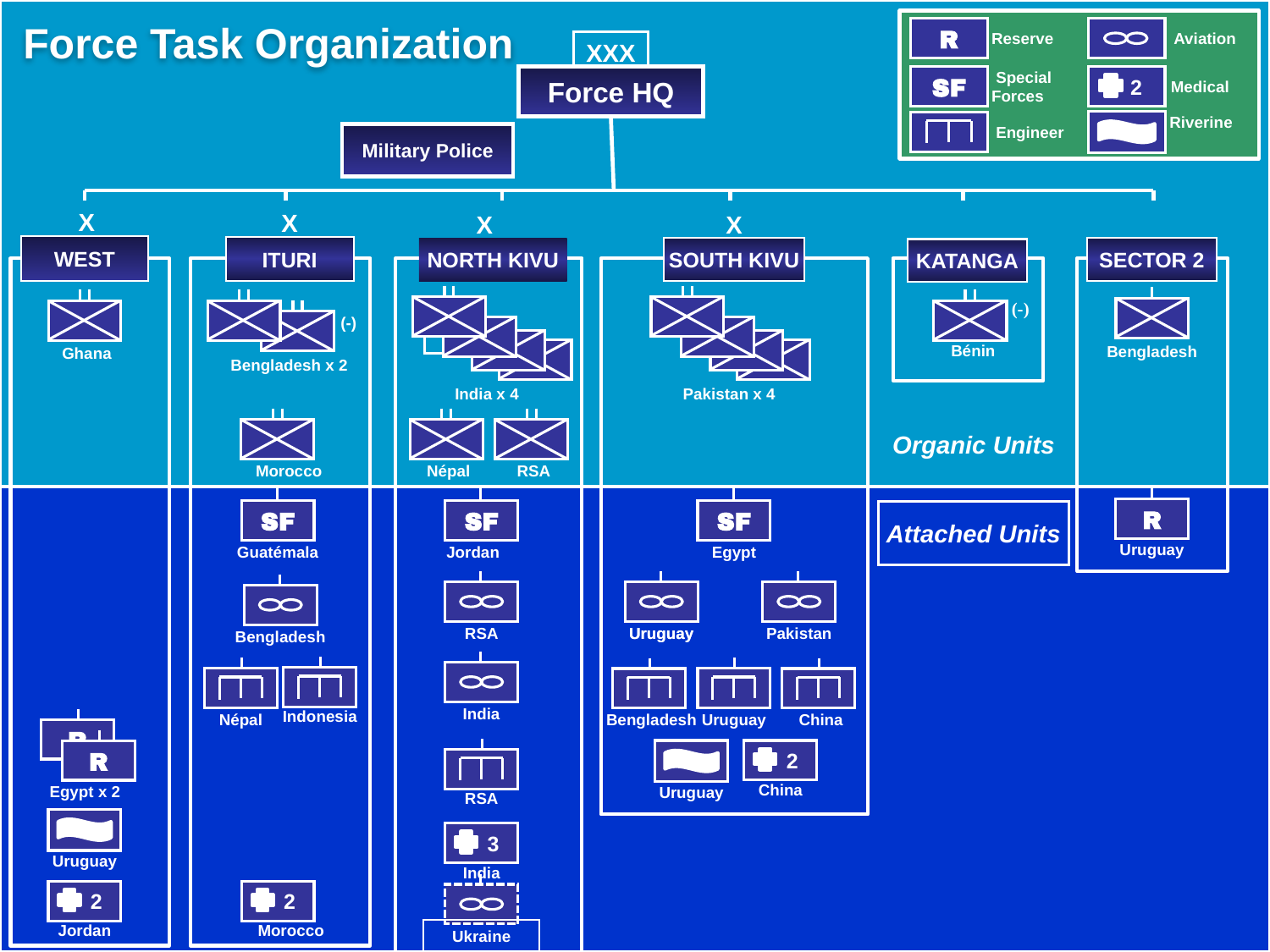

Force Task Organization

R

Reserve
 Aviation
 Special   Forces
SF
     2

 Medical
Riverine

 Engineer
XXX
 Force HQ
Military Police
X
WEST
X
ITURI
X
NORTH KIVU
X
SOUTH KIVU
SECTOR 2
KATANGA

 Bengladesh

 Ghana

(-)
 Bénin

(-)

 Bengladesh x 2
Pakistan x 4
India x 4

 Morocco

 Népal

 RSA
Organic Units

SF
Guatémala
SF
Jordan
SF
Egypt
R
Uruguay
Attached Units

RSA

Uruguay

Uruguay

Pakistan

Bengladesh

India

Indonesia

Népal

Uruguay

Bengladesh

China
R
R
Egypt x 2

RSA

Uruguay
     2

China

Uruguay
     3

India

Ukraine
     2

Jordan
     2

Morocco